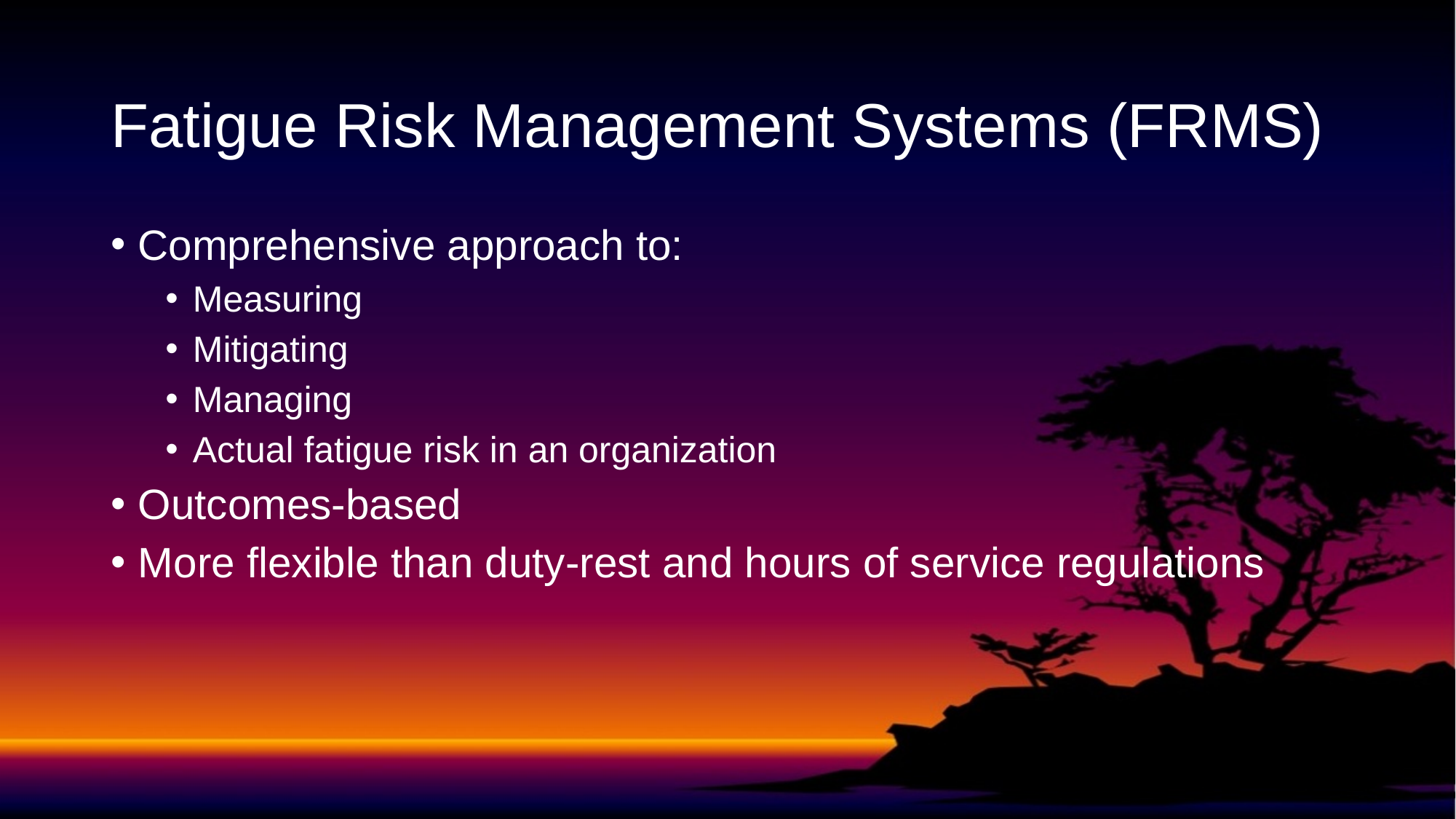

# Fatigue Risk Management Systems (FRMS)
Comprehensive approach to:
Measuring
Mitigating
Managing
Actual fatigue risk in an organization
Outcomes-based
More flexible than duty-rest and hours of service regulations